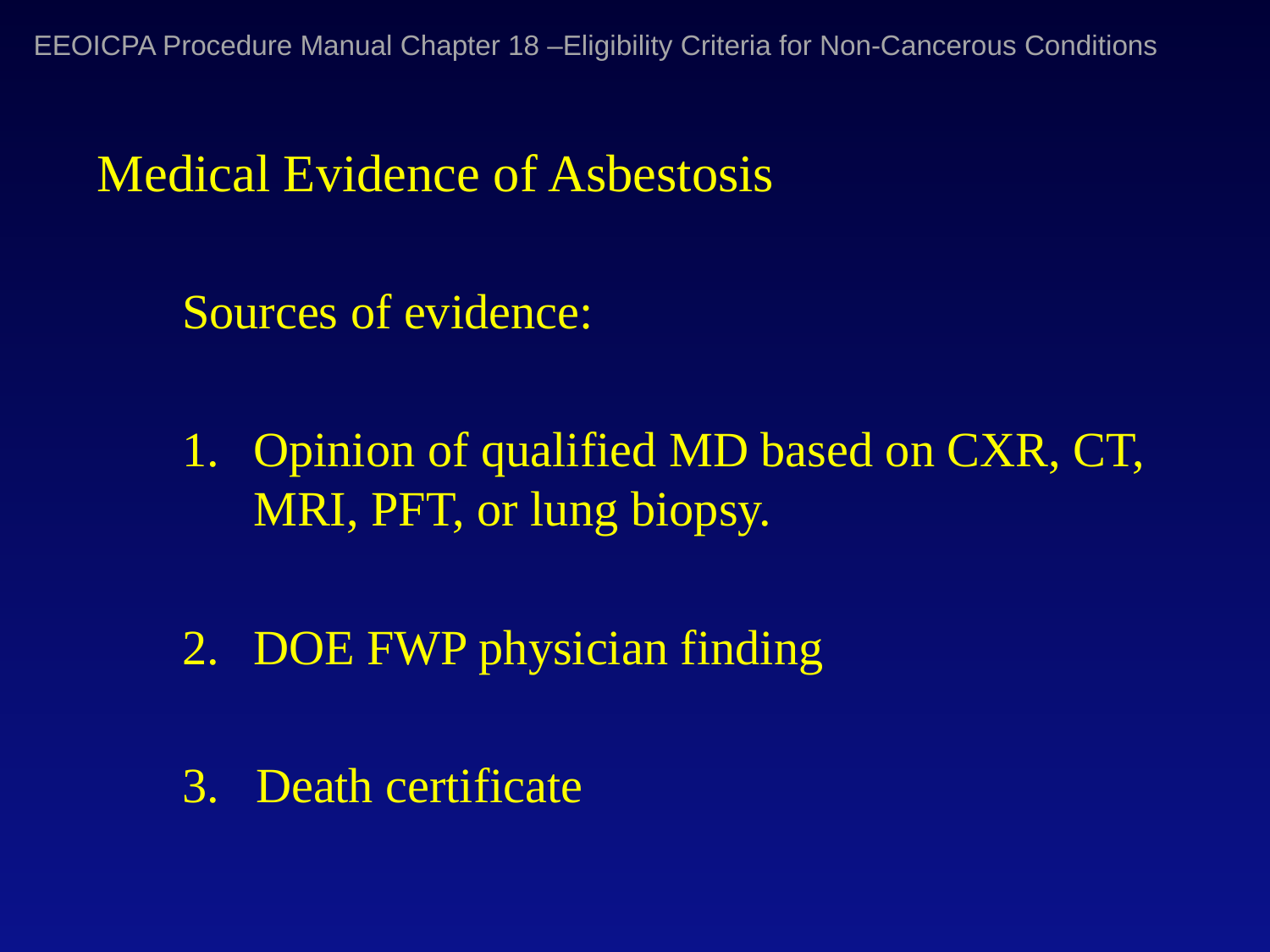

EEOICPA Procedure Manual Chapter 18 –Eligibility Criteria for Non-Cancerous Conditions

# Medical Evidence of Asbestosis
Sources of evidence:

Opinion of qualified MD based on CXR, CT, MRI, PFT, or lung biopsy.

DOE FWP physician finding

3.   Death certificate